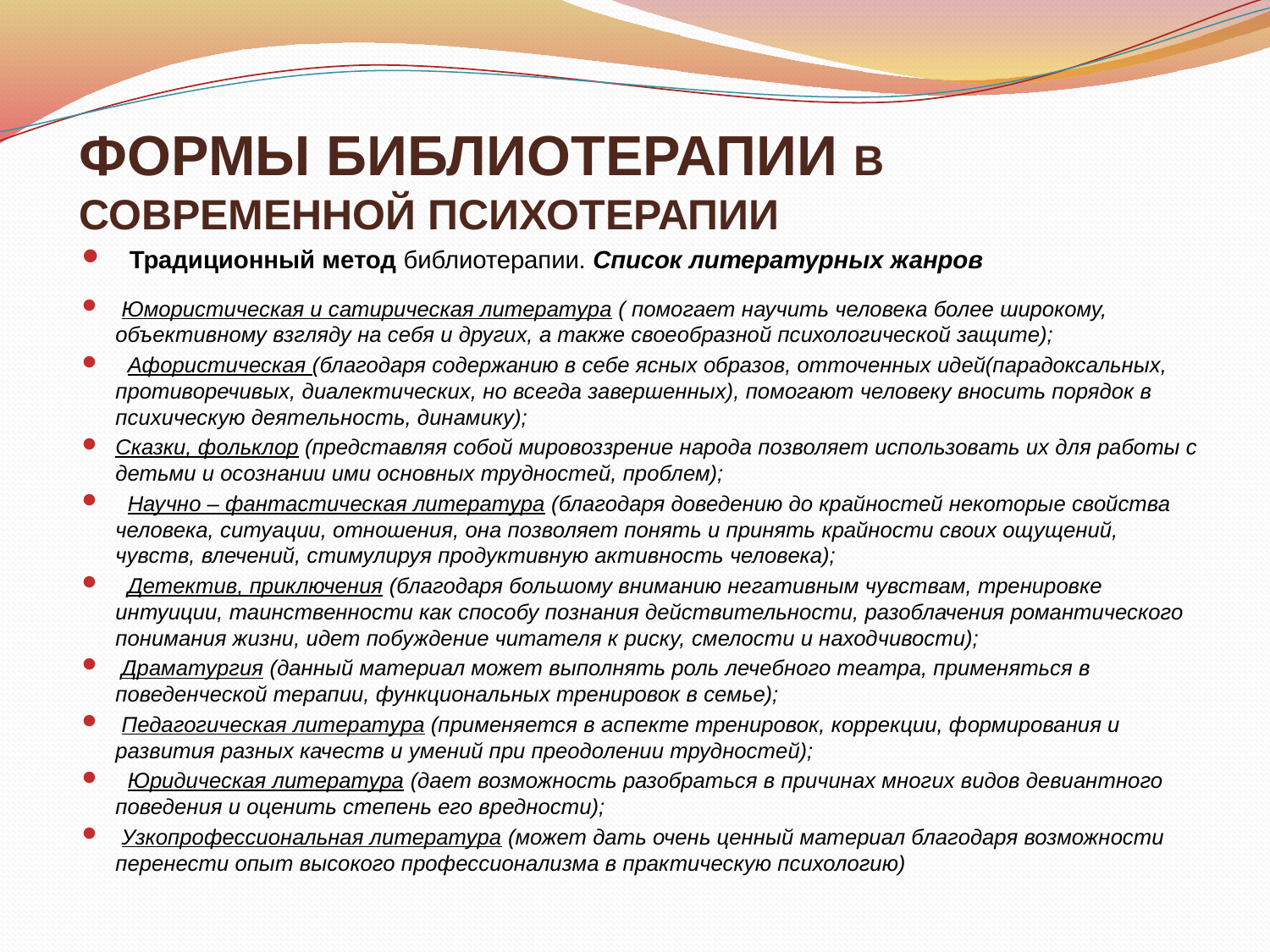

# ФОРМЫ БИБЛИОТЕРАПИИ В СОВРЕМЕННОЙ ПСИХОТЕРАПИИ
  Традиционный метод библиотерапии. Список литературных жанров

 Юмористическая и сатирическая литература ( помогает научить человека более широкому, объективному взгляду на себя и других, а также своеобразной психологической защите);
  Афористическая (благодаря содержанию в себе ясных образов, отточенных идей(парадоксальных, противоречивых, диалектических, но всегда завершенных), помогают человеку вносить порядок в психическую деятельность, динамику);
Сказки, фольклор (представляя собой мировоззрение народа позволяет использовать их для работы с детьми и осознании ими основных трудностей, проблем);
  Научно – фантастическая литература (благодаря доведению до крайностей некоторые свойства человека, ситуации, отношения, она позволяет понять и принять крайности своих ощущений, чувств, влечений, стимулируя продуктивную активность человека);
  Детектив, приключения (благодаря большому вниманию негативным чувствам, тренировке интуиции, таинственности как способу познания действительности, разоблачения романтического понимания жизни, идет побуждение читателя к риску, смелости и находчивости);
 Драматургия (данный материал может выполнять роль лечебного театра, применяться в поведенческой терапии, функциональных тренировок в семье);
 Педагогическая литература (применяется в аспекте тренировок, коррекции, формирования и развития разных качеств и умений при преодолении трудностей);
  Юридическая литература (дает возможность разобраться в причинах многих видов девиантного поведения и оценить степень его вредности);
 Узкопрофессиональная литература (может дать очень ценный материал благодаря возможности перенести опыт высокого профессионализма в практическую психологию)